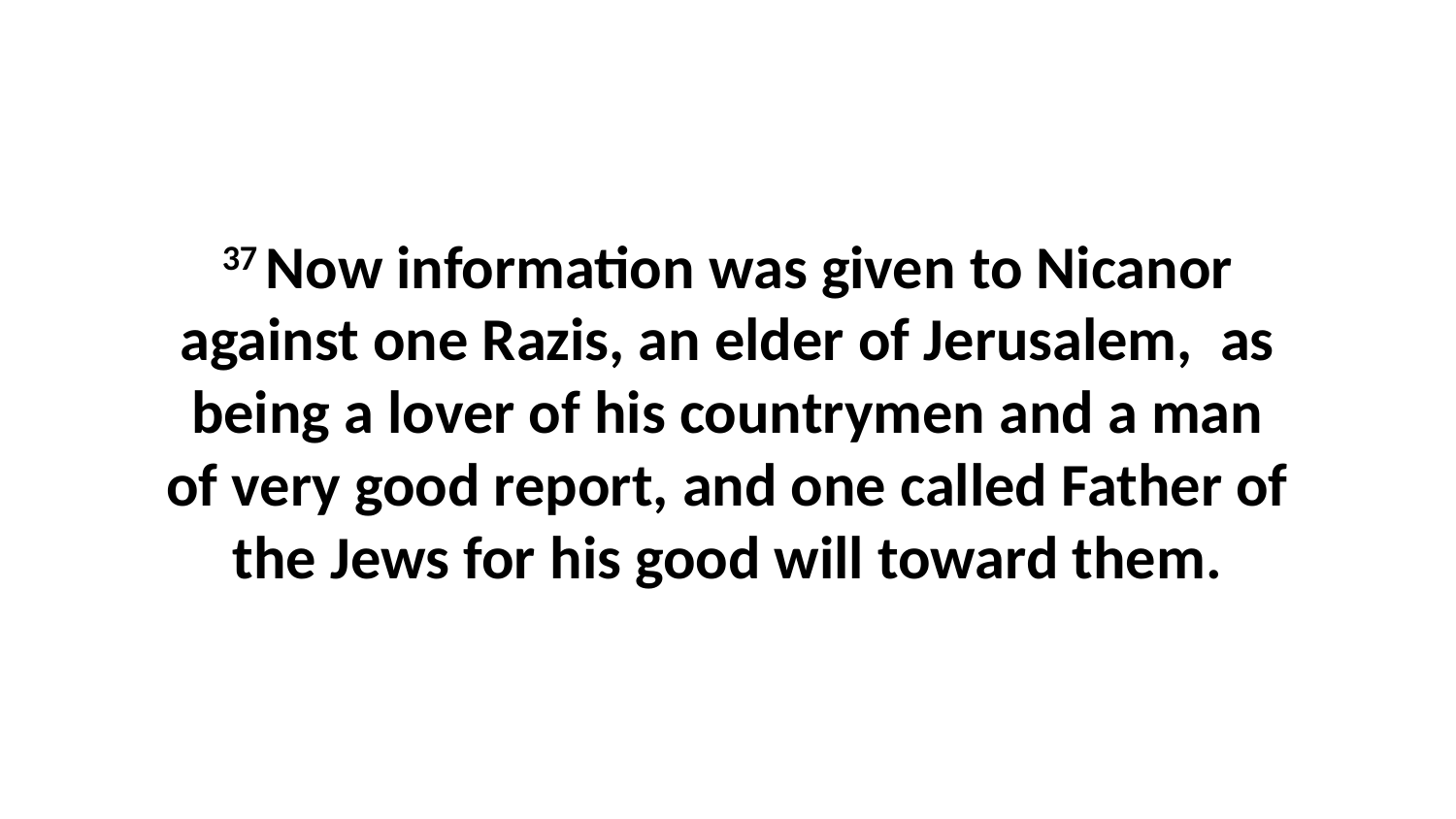

37 Now information was given to Nicanor against one Razis, an elder of Jerusalem,  as being a lover of his countrymen and a man of very good report, and one called Father of the Jews for his good will toward them.